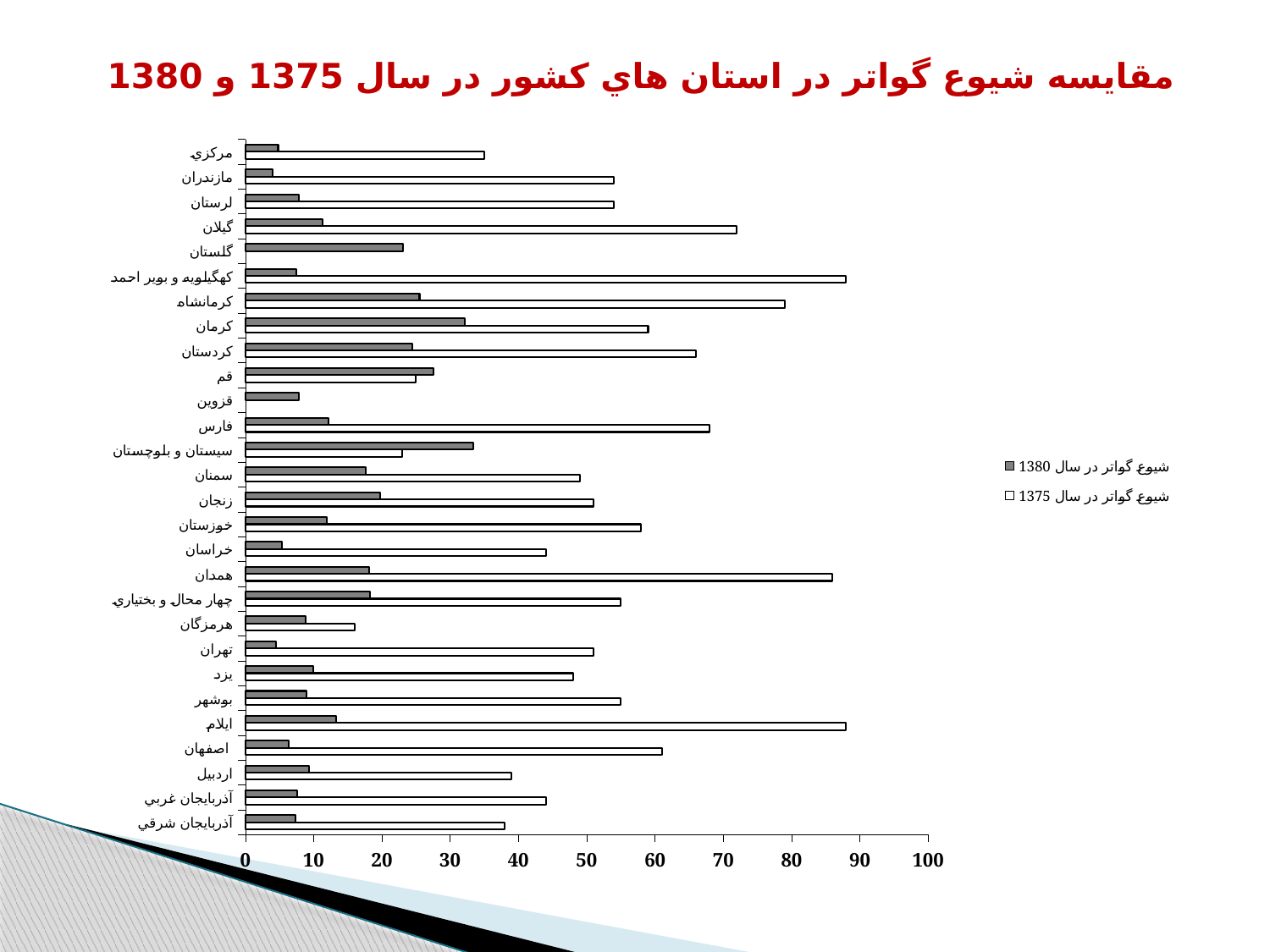

# مقايسه شيوع گواتر در استان هاي كشور در سال 1375 و 1380

### Chart

| Category | شيوع گواتر در سال 1375 | شيوع گواتر در سال 1380 |
|---|---|---|
| آذربايجان شرقي | 38.0 | 7.3 |
| آذربايجان غربي | 44.0 | 7.6 |
| اردبيل | 39.0 | 9.3 |
| اصفهان  | 61.0 | 6.3 |
| ايلام | 88.0 | 13.3 |
| بوشهر | 55.0 | 8.9 |
| يزد | 48.0 | 10.0 |
| تهران | 51.0 | 4.5 |
| هرمزگان | 16.0 | 8.8 |
| چهار محال و بختياري | 55.0 | 18.2 |
| همدان | 86.0 | 18.1 |
| خراسان | 44.0 | 5.3 |
| خوزستان | 58.0 | 11.9 |
| زنجان | 51.0 | 19.7 |
| سمنان | 49.0 | 17.6 |
| سيستان و بلوچستان | 23.0 | 33.4 |
| فارس | 68.0 | 12.2 |
| قزوين | None | 7.8 |
| قم | 25.0 | 27.6 |
| کردستان | 66.0 | 24.4 |
| کرمان | 59.0 | 32.1 |
| کرمانشاه | 79.0 | 25.5 |
| کهگيلويه و بوير احمد | 88.0 | 7.5 |
| گلستان | None | 23.1 |
| گيلان | 72.0 | 11.3 |
| لرستان | 54.0 | 7.8 |
| مازندران | 54.0 | 4.0 |
| مرکزي | 35.0 | 4.8 |